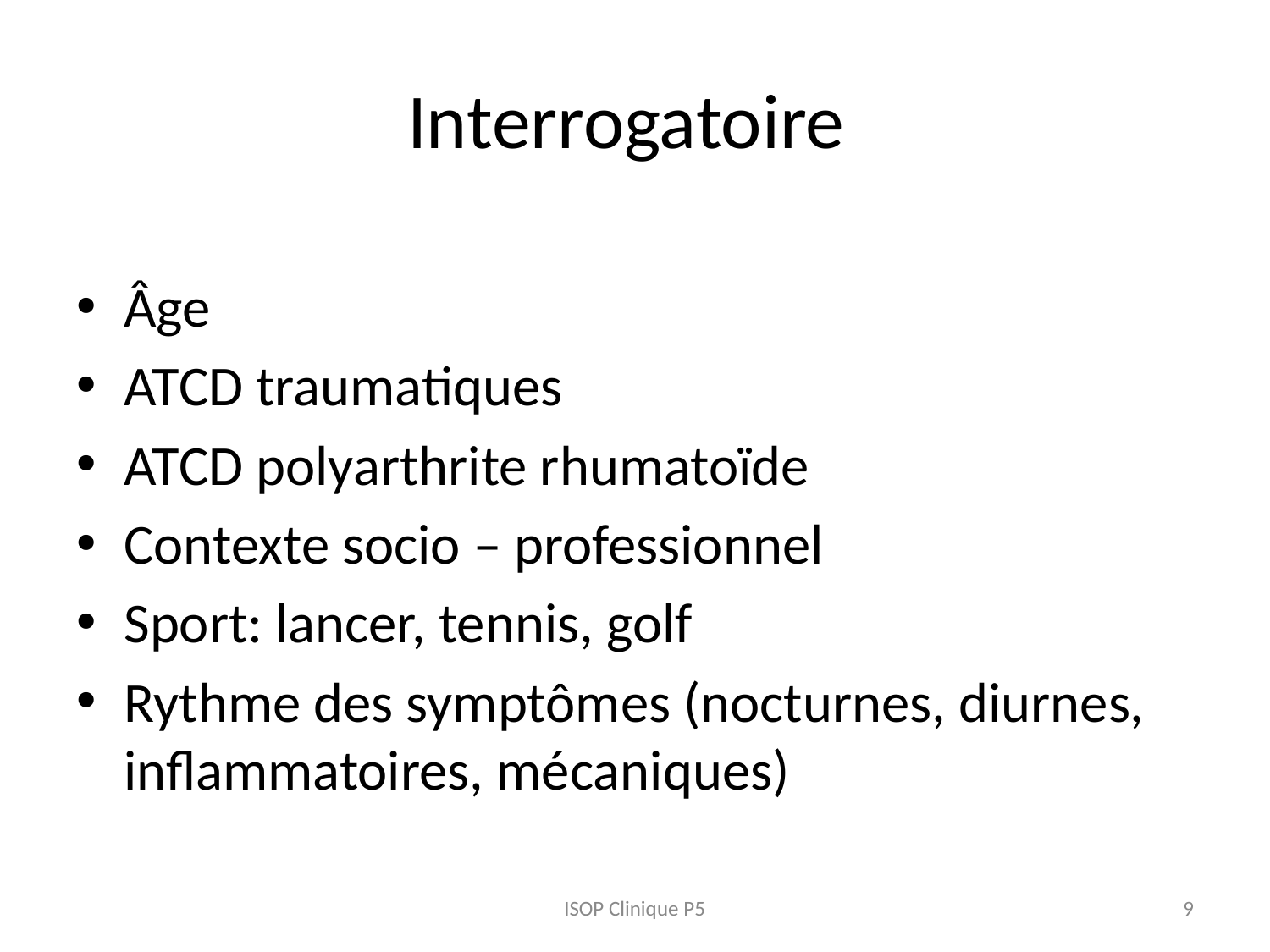

# Interrogatoire
Âge
ATCD traumatiques
ATCD polyarthrite rhumatoïde
Contexte socio – professionnel
Sport: lancer, tennis, golf
Rythme des symptômes (nocturnes, diurnes, inflammatoires, mécaniques)
ISOP Clinique P5
9